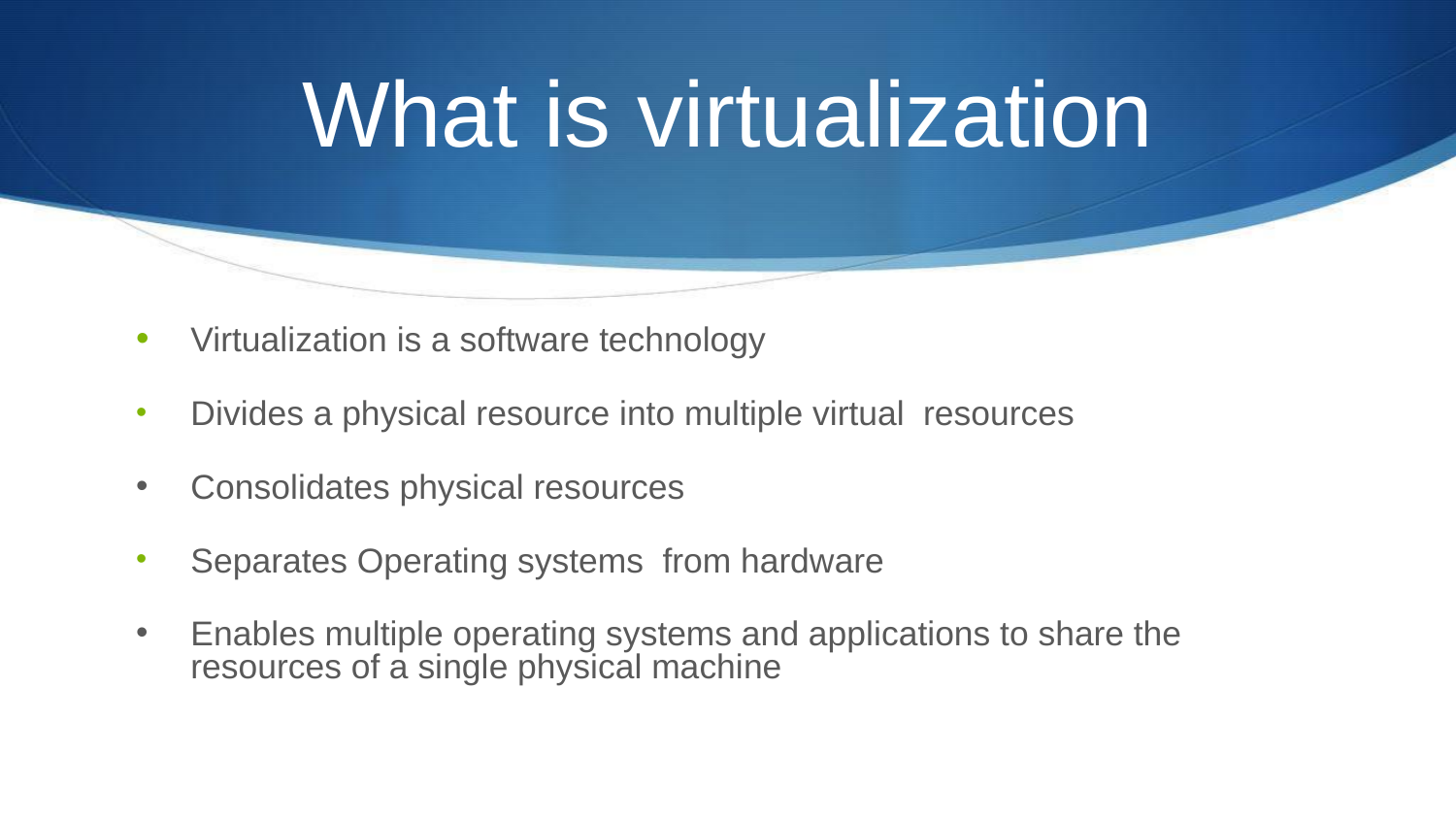

# What is virtualization

Virtualization is a software technology
Divides a physical resource into multiple virtual  resources
Consolidates physical resources
Separates Operating systems  from hardware
Enables multiple operating systems and applications to share the resources of a single physical machine